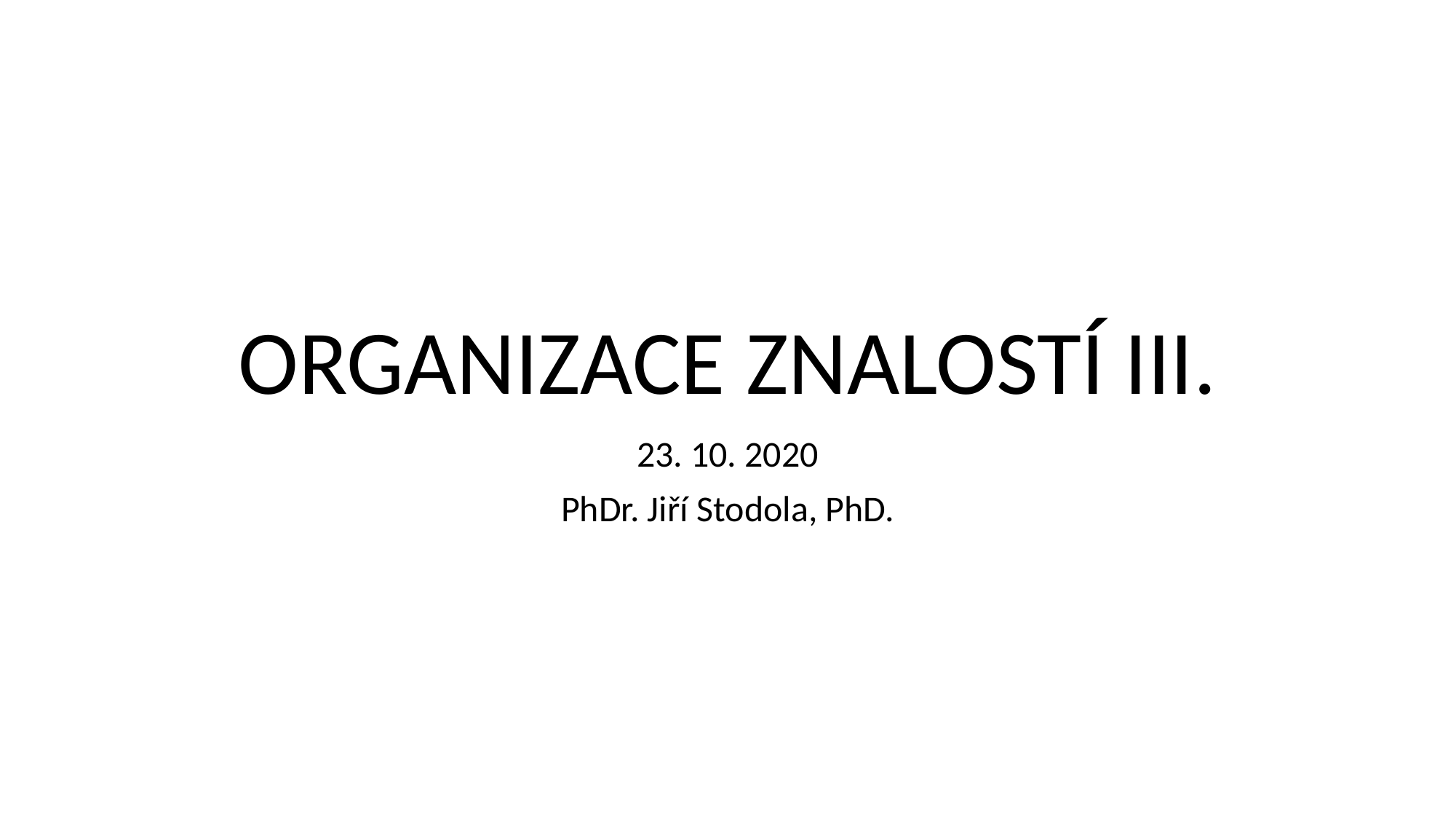

# ORGANIZACE ZNALOSTÍ III.
23. 10. 2020
PhDr. Jiří Stodola, PhD.